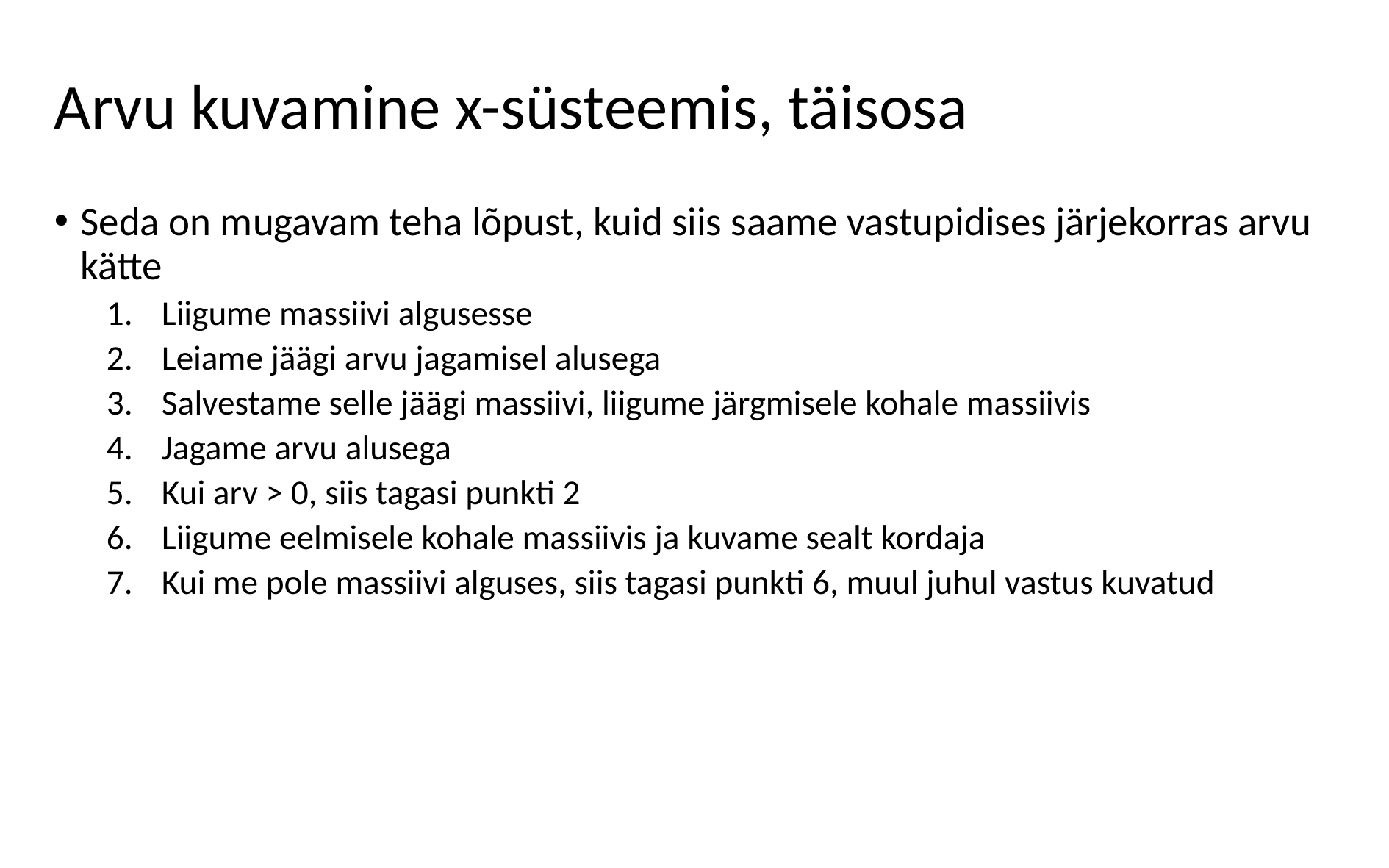

# Arvu kuvamine x-süsteemis, täisosa
Seda on mugavam teha lõpust, kuid siis saame vastupidises järjekorras arvu kätte
Liigume massiivi algusesse
Leiame jäägi arvu jagamisel alusega
Salvestame selle jäägi massiivi, liigume järgmisele kohale massiivis
Jagame arvu alusega
Kui arv > 0, siis tagasi punkti 2
Liigume eelmisele kohale massiivis ja kuvame sealt kordaja
Kui me pole massiivi alguses, siis tagasi punkti 6, muul juhul vastus kuvatud